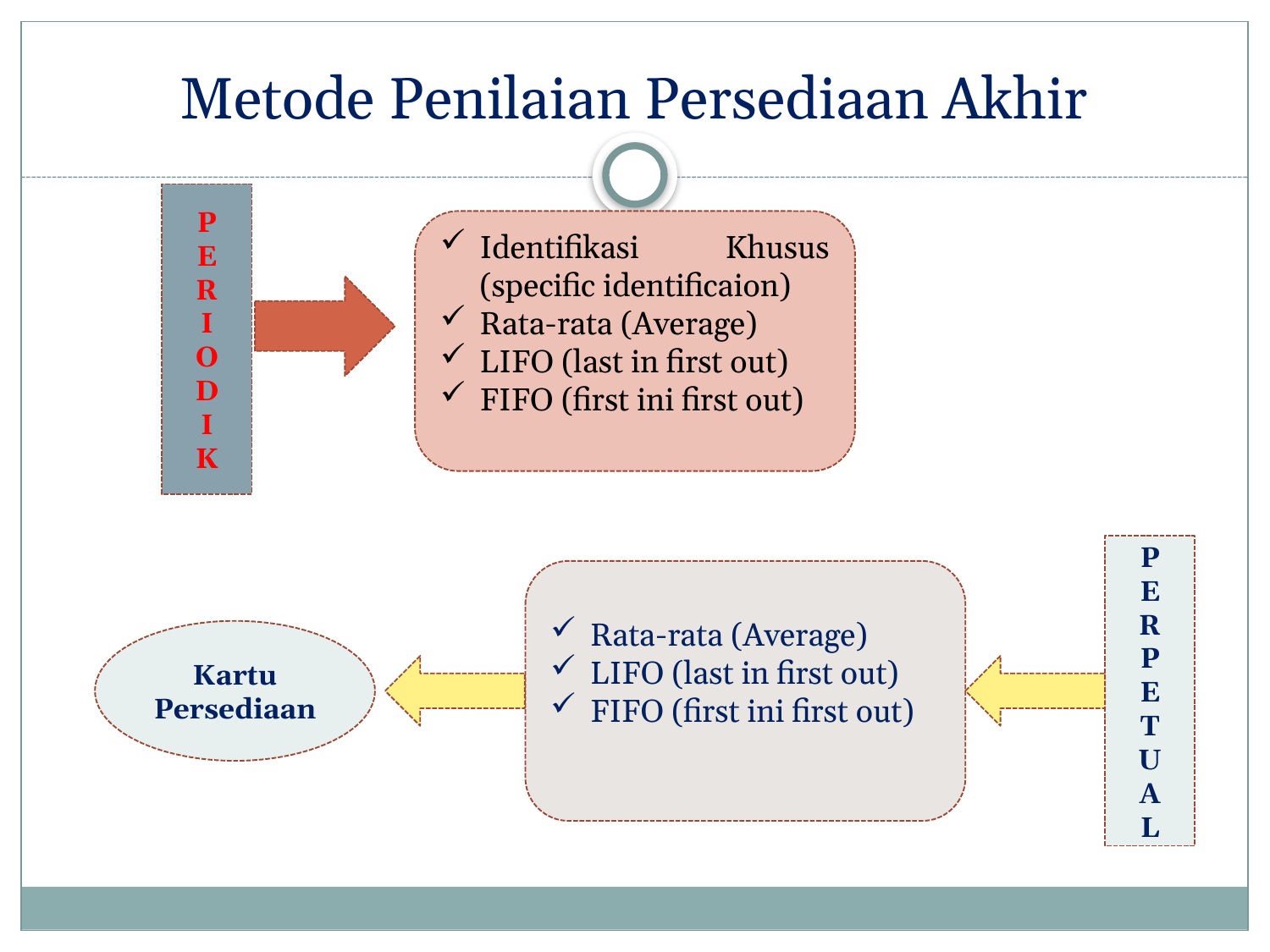

# Metode Penilaian Persediaan Akhir
P
E
R
I
O
D
I
K
Identifikasi Khusus (specific identificaion)
Rata-rata (Average)
LIFO (last in first out)
FIFO (first ini first out)

P
E
R
P
E
T
U
A
L
Rata-rata (Average)
LIFO (last in first out)
FIFO (first ini first out)

Kartu Persediaan